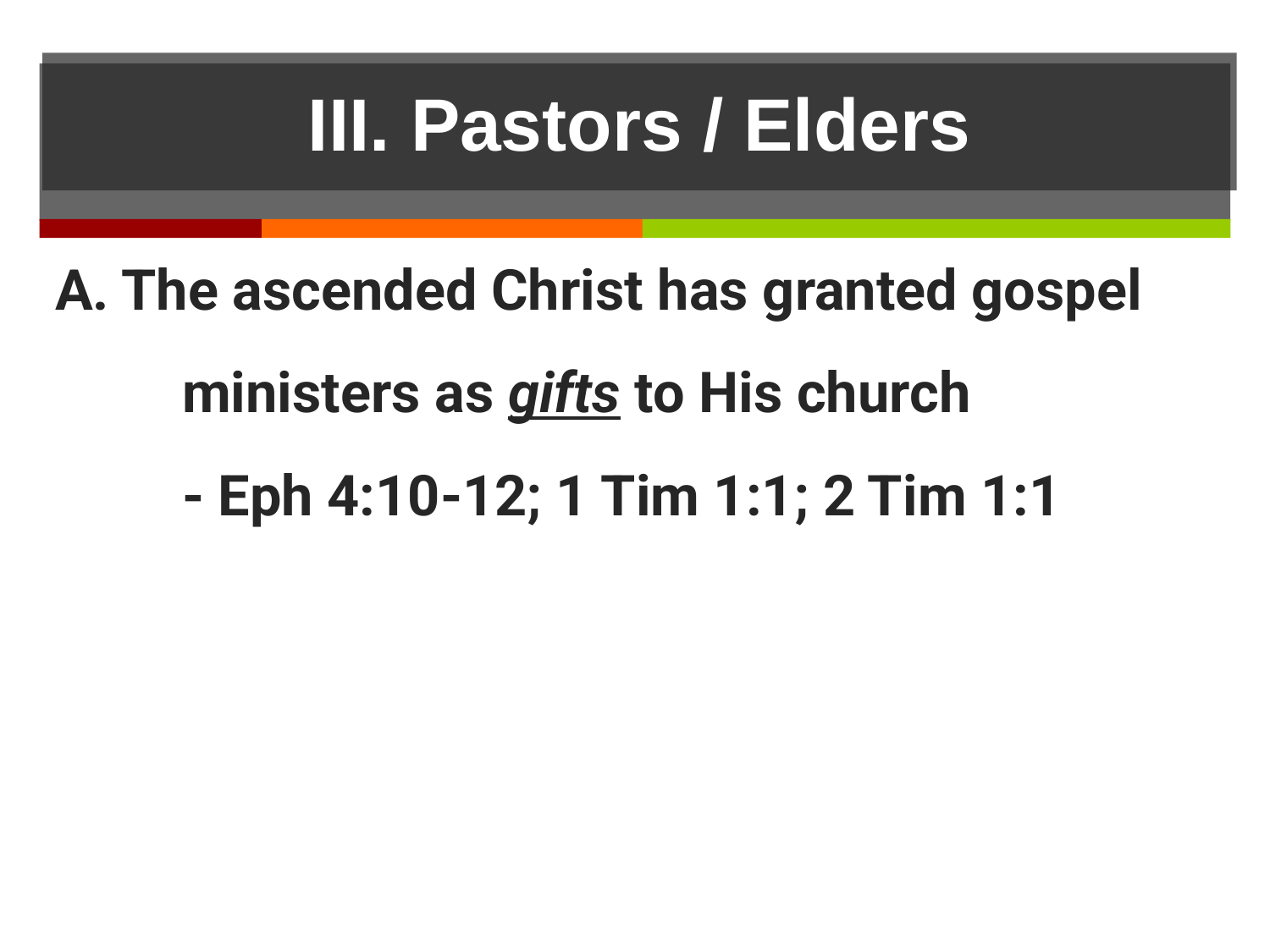

# III. Pastors / Elders
A. The ascended Christ has granted gospel
	ministers as gifts to His church
	- Eph 4:10-12; 1 Tim 1:1; 2 Tim 1:1